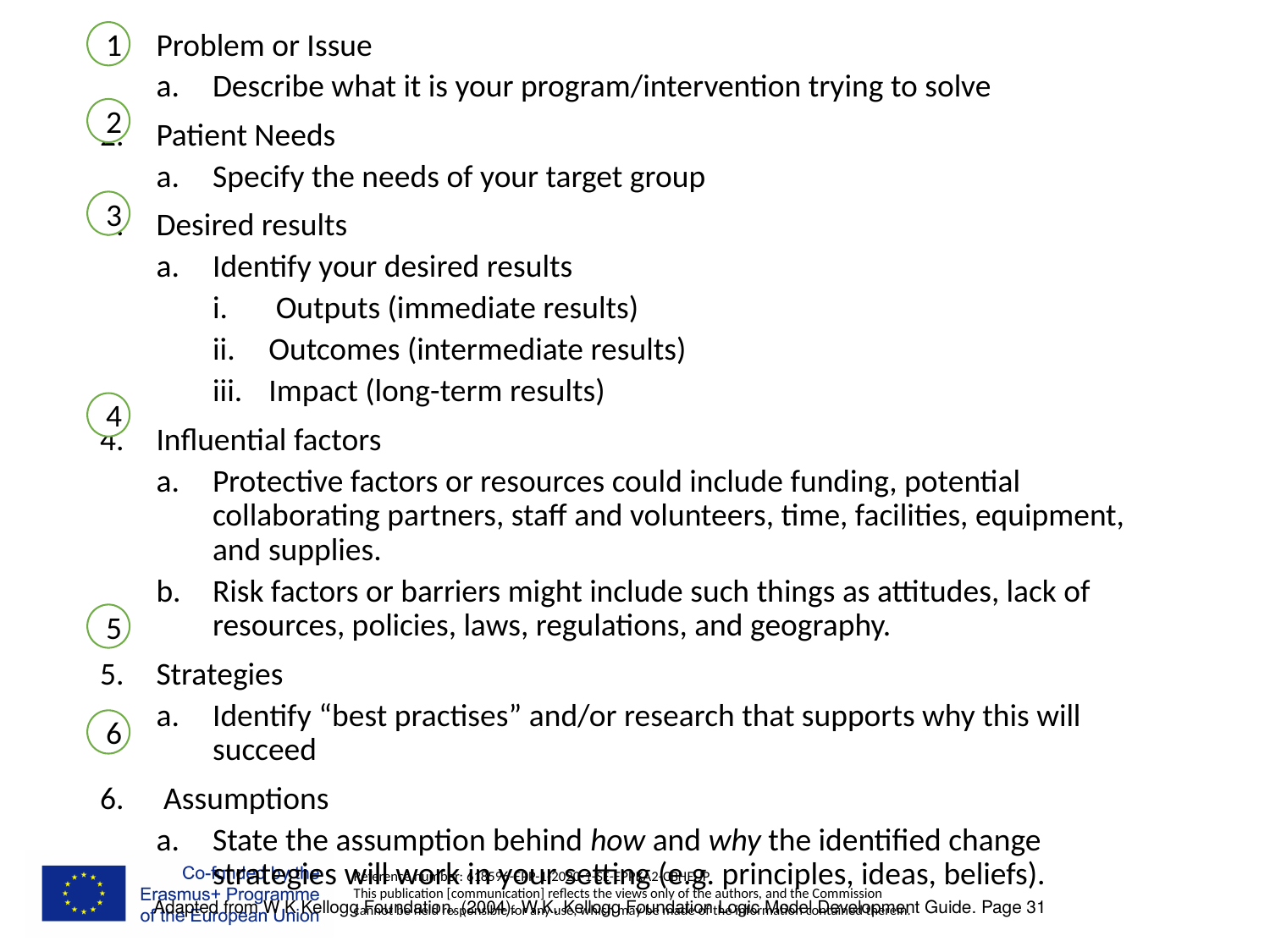

Problem or Issue
Describe what it is your program/intervention trying to solve
Patient Needs
Specify the needs of your target group
Desired results
Identify your desired results
Outputs (immediate results)
Outcomes (intermediate results)
Impact (long-term results)
Influential factors
Protective factors or resources could include funding, potential collaborating partners, staff and volunteers, time, facilities, equipment, and supplies.
Risk factors or barriers might include such things as attitudes, lack of resources, policies, laws, regulations, and geography.
Strategies
Identify “best practises” and/or research that supports why this will succeed
 Assumptions
State the assumption behind how and why the identified change strategies will work in your setting (e.g. principles, ideas, beliefs).

1
2
3
4
5
6
Adapted from W K Kellogg Foundation. (2004). W.K. Kellogg Foundation Logic Model Development Guide. Page 31